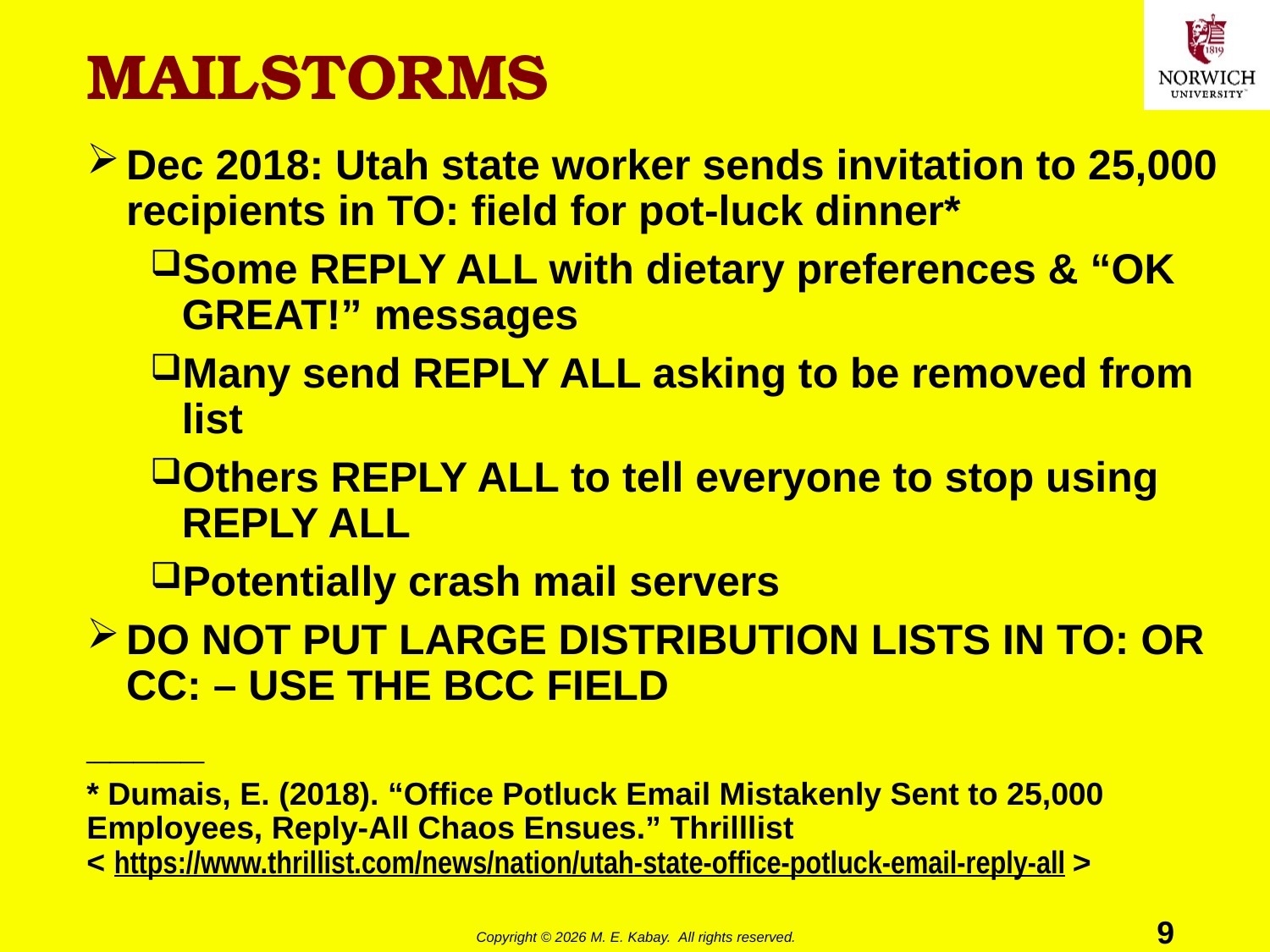

# MAILSTORMS
Dec 2018: Utah state worker sends invitation to 25,000 recipients in TO: field for pot-luck dinner*
Some REPLY ALL with dietary preferences & “OK GREAT!” messages
Many send REPLY ALL asking to be removed from list
Others REPLY ALL to tell everyone to stop using REPLY ALL
Potentially crash mail servers
DO NOT PUT LARGE DISTRIBUTION LISTS IN TO: OR CC: – USE THE BCC FIELD
_____
* Dumais, E. (2018). “Office Potluck Email Mistakenly Sent to 25,000 Employees, Reply-All Chaos Ensues.” Thrilllist
< https://www.thrillist.com/news/nation/utah-state-office-potluck-email-reply-all >